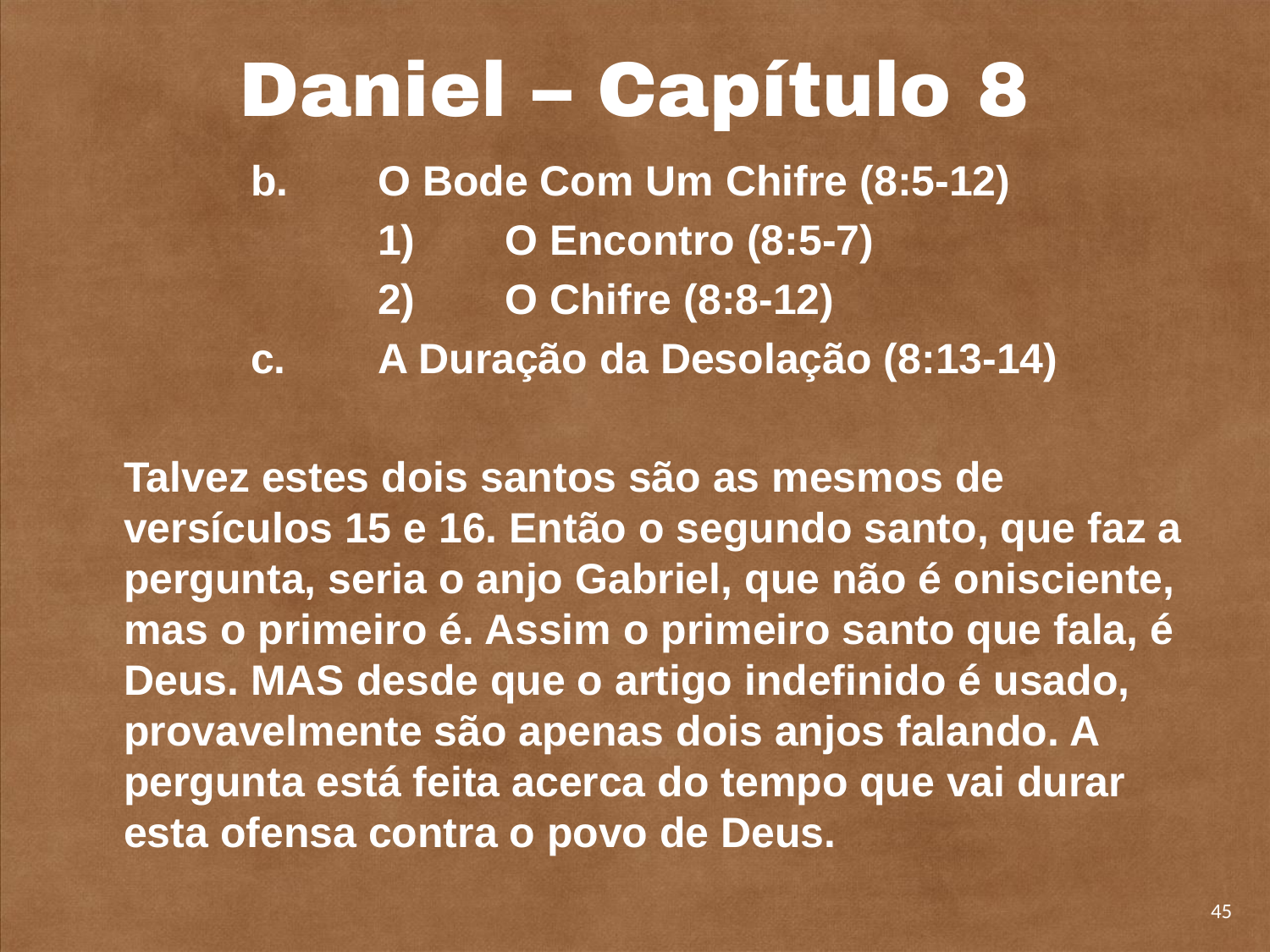

# Daniel – Capítulo 8
		b. 	O Bode Com Um Chifre (8:5-12)
			1) 	O Encontro (8:5-7)
			2) 	O Chifre (8:8-12)
		c. 	A Duração da Desolação (8:13-14)

	Talvez estes dois santos são as mesmos de versículos 15 e 16. Então o segundo santo, que faz a pergunta, seria o anjo Gabriel, que não é onisciente, mas o primeiro é. Assim o primeiro santo que fala, é Deus. MAS desde que o artigo indefinido é usado, provavelmente são apenas dois anjos falando. A pergunta está feita acerca do tempo que vai durar esta ofensa contra o povo de Deus.
45